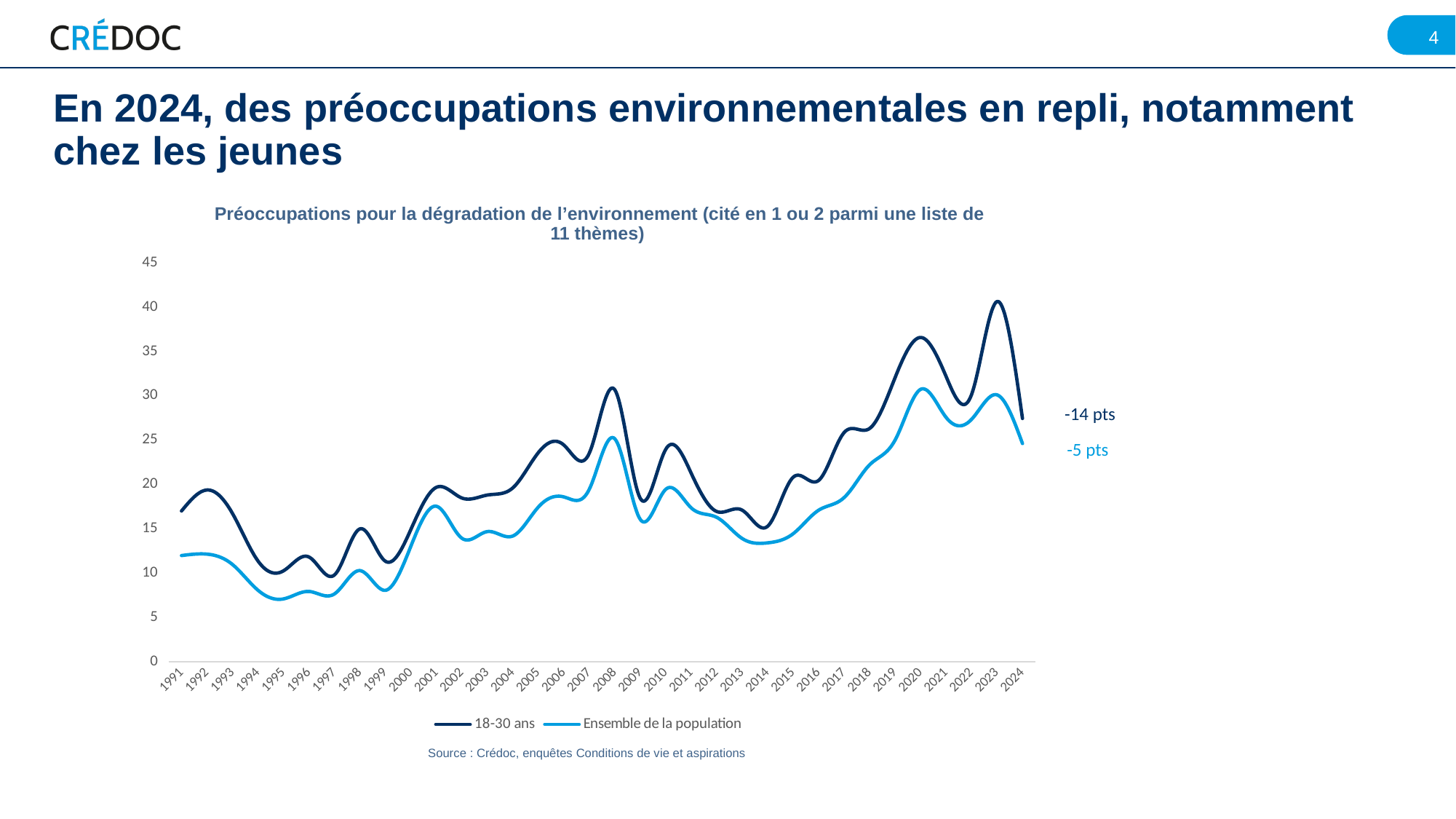

En 2024, des préoccupations environnementales en repli, notamment chez les jeunes
Préoccupations pour la dégradation de l’environnement (cité en 1 ou 2 parmi une liste de 11 thèmes)

### Chart

| Category | 18-30 ans | Ensemble de la population |
|---|---|---|
| 1991 | 16.994552 | 11.965571 |
| 1992 | 19.365619000000002 | 12.125529 |
| 1993 | 16.714977 | 10.956019999999999 |
| 1994 | 11.355841999999999 | 8.054867999999999 |
| 1995 | 10.240335 | 7.0742910000000006 |
| 1996 | 11.804261 | 7.915479 |
| 1997 | 9.773391 | 7.637567000000001 |
| 1998 | 14.975199 | 10.268183 |
| 1999 | 11.323946999999999 | 8.043897999999999 |
| 2000 | 14.909411 | 13.019595 |
| 2001 | 19.667032000000003 | 17.527143000000002 |
| 2002 | 18.458565 | 13.920272 |
| 2003 | 18.78954 | 14.668667 |
| 2004 | 19.605107 | 14.170494999999999 |
| 2005 | 23.576985 | 17.432354 |
| 2006 | 24.444941 | 18.582383 |
| 2007 | 23.505874 | 19.433735 |
| 2008 | 30.687314 | 25.153645 |
| 2009 | 18.4316 | 16.054523 |
| 2010 | 23.944041 | 19.434375 |
| 2011 | 21.263812 | 17.349792 |
| 2012 | 16.938302 | 16.277788 |
| 2013 | 17.088385 | 13.892218 |
| 2014 | 15.267768 | 13.398349000000001 |
| 2015 | 20.801762 | 14.426001 |
| 2016 | 20.441658 | 17.076831000000002 |
| 2017 | 25.841473999999998 | 18.502402 |
| 2018 | 26.300874 | 22.200026 |
| 2019 | 32.030646000000004 | 24.990973999999998 |
| 2020 | 36.570757 | 30.716459 |
| 2021 | 32.192222 | 27.564169999999997 |
| 2022 | 30.113236999999998 | 27.328401000000003 |
| 2023 | 40.624437 | 30.098187999999997 |
| 2024 | 27.432507 | 24.604671 |
-14 pts
-5 pts
Source : Crédoc, enquêtes Conditions de vie et aspirations